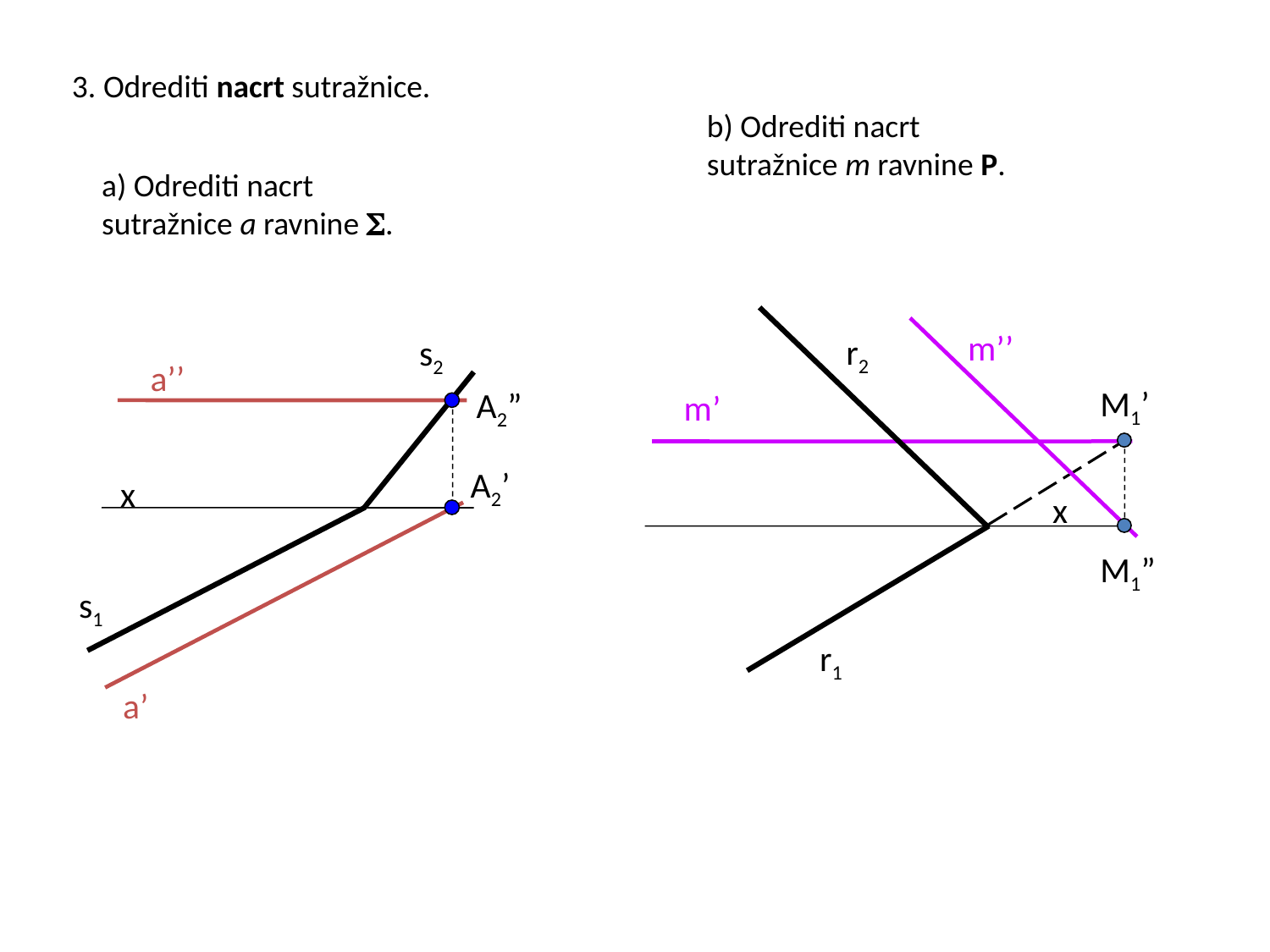

3. Odrediti nacrt sutražnice.
b) Odrediti nacrt sutražnice m ravnine P.
a) Odrediti nacrt sutražnice a ravnine Σ.

r2
x

r1
m’

m’’
s2
a’’

M1’
A2”

M1”
A2’

x

s1
a’